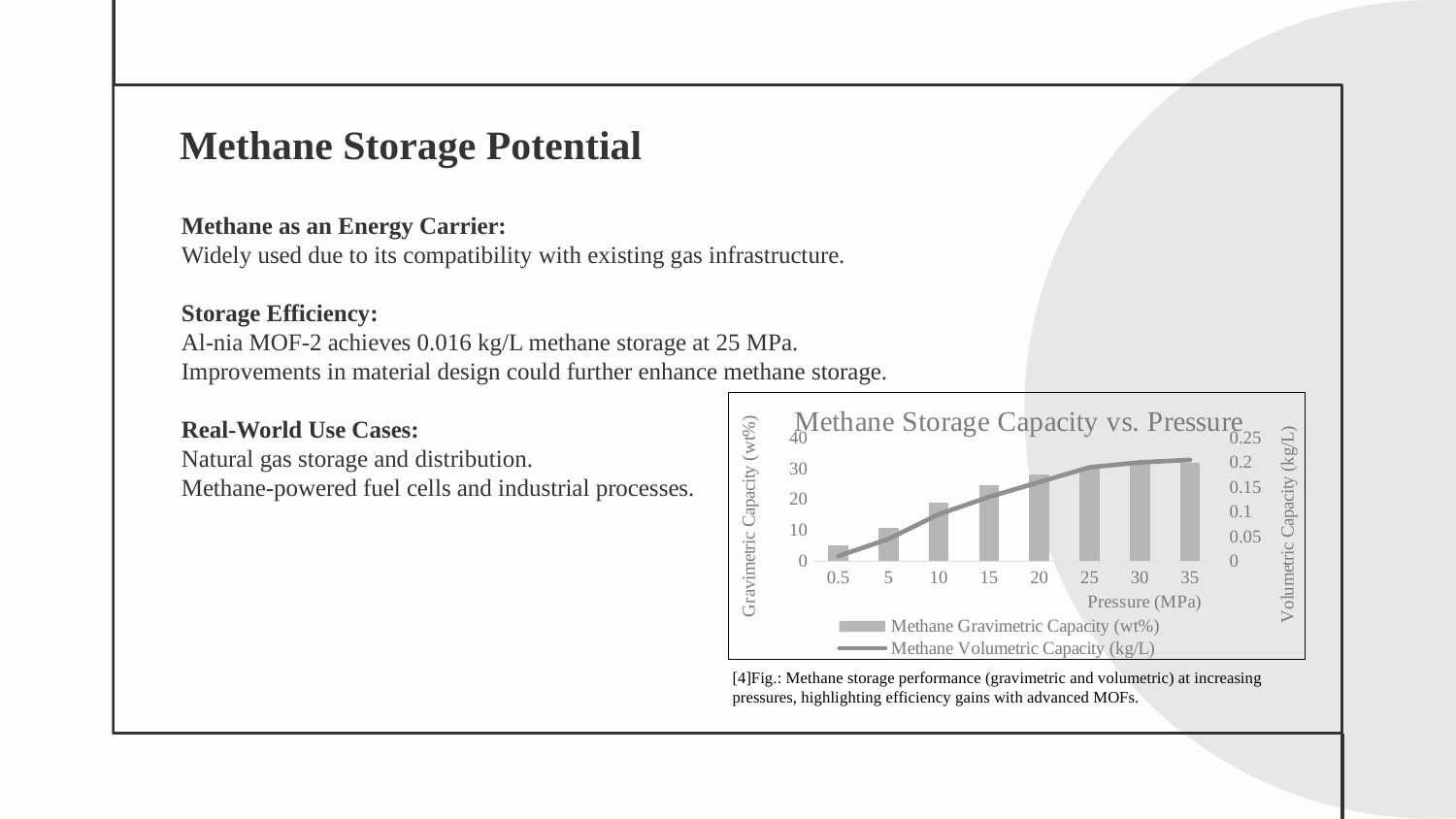

# Methane Storage Potential
Methane as an Energy Carrier:
Widely used due to its compatibility with existing gas infrastructure.

Storage Efficiency:
Al-nia MOF-2 achieves 0.016 kg/L methane storage at 25 MPa.
Improvements in material design could further enhance methane storage.

Real-World Use Cases:
Natural gas storage and distribution.
Methane-powered fuel cells and industrial processes.

### Chart: Methane Storage Capacity vs. Pressure

| Category | Methane Gravimetric Capacity (wt%) | Methane Volumetric Capacity (kg/L) |
|---|---|---|
| 0.5 | 5.25 | 0.01 |
| 5 | 10.8 | 0.045 |
| 10 | 18.9 | 0.095 |
| 15 | 24.5 | 0.13 |
| 20 | 28.0 | 0.16 |
| 25 | 30.25 | 0.19 |
| 30 | 31.5 | 0.2 |
| 35 | 32.0 | 0.205 |
[4]Fig.: Methane storage performance (gravimetric and volumetric) at increasing pressures, highlighting efficiency gains with advanced MOFs.